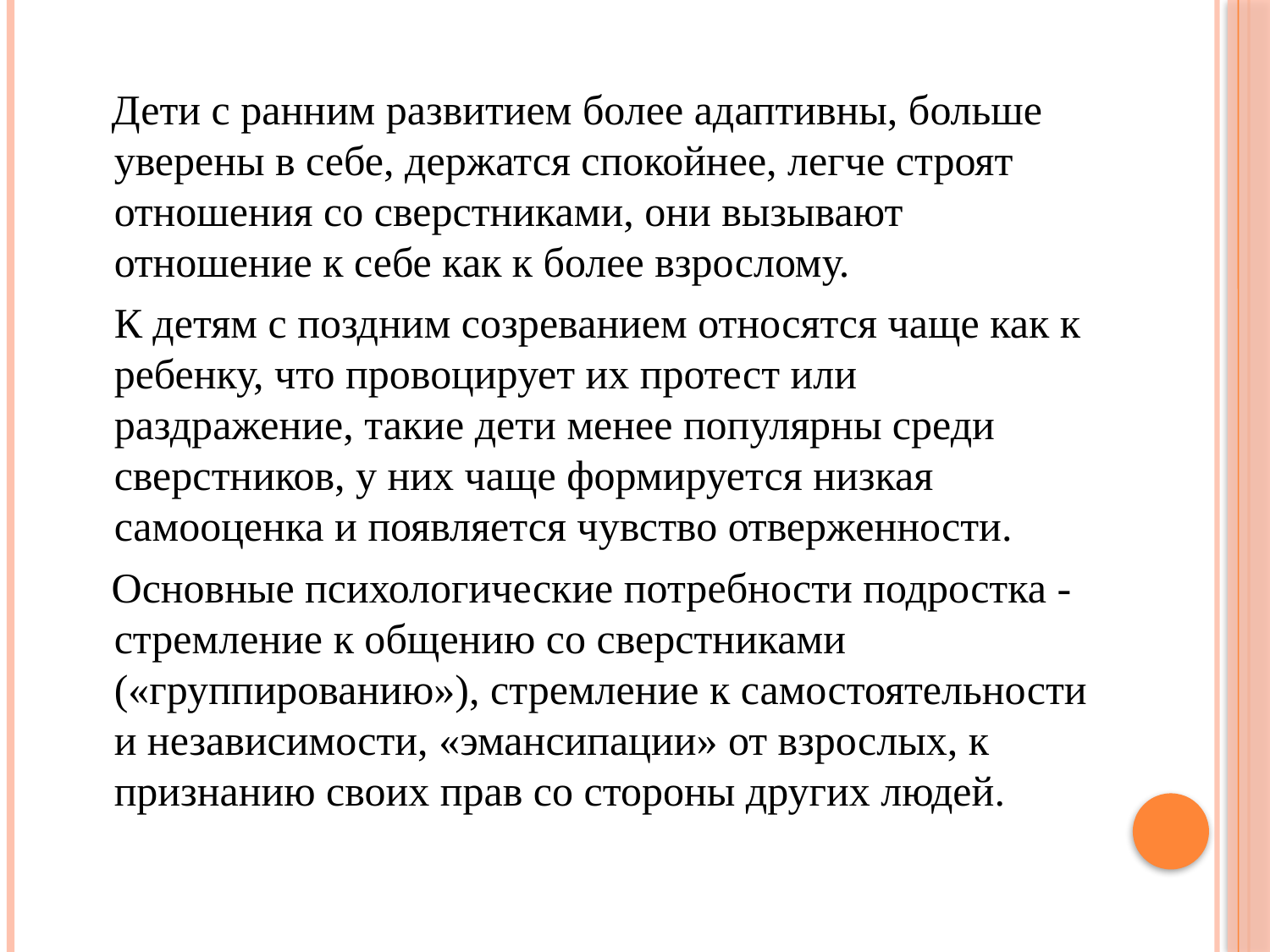

Дети с ранним развитием более адаптивны, больше уверены в себе, держатся спокойнее, легче строят отношения со сверстниками, они вызывают отношение к себе как к более взрослому.
	К детям с поздним созреванием относятся чаще как к ребенку, что провоцирует их протест или раздражение, такие дети менее популярны среди сверстников, у них чаще формируется низкая самооценка и появляется чувство отверженности.
   Основные психологические потребности подростка -стремление к общению со сверстниками («группированию»), стремление к самостоятельности и независимости, «эмансипации» от взрослых, к признанию своих прав со стороны других людей.